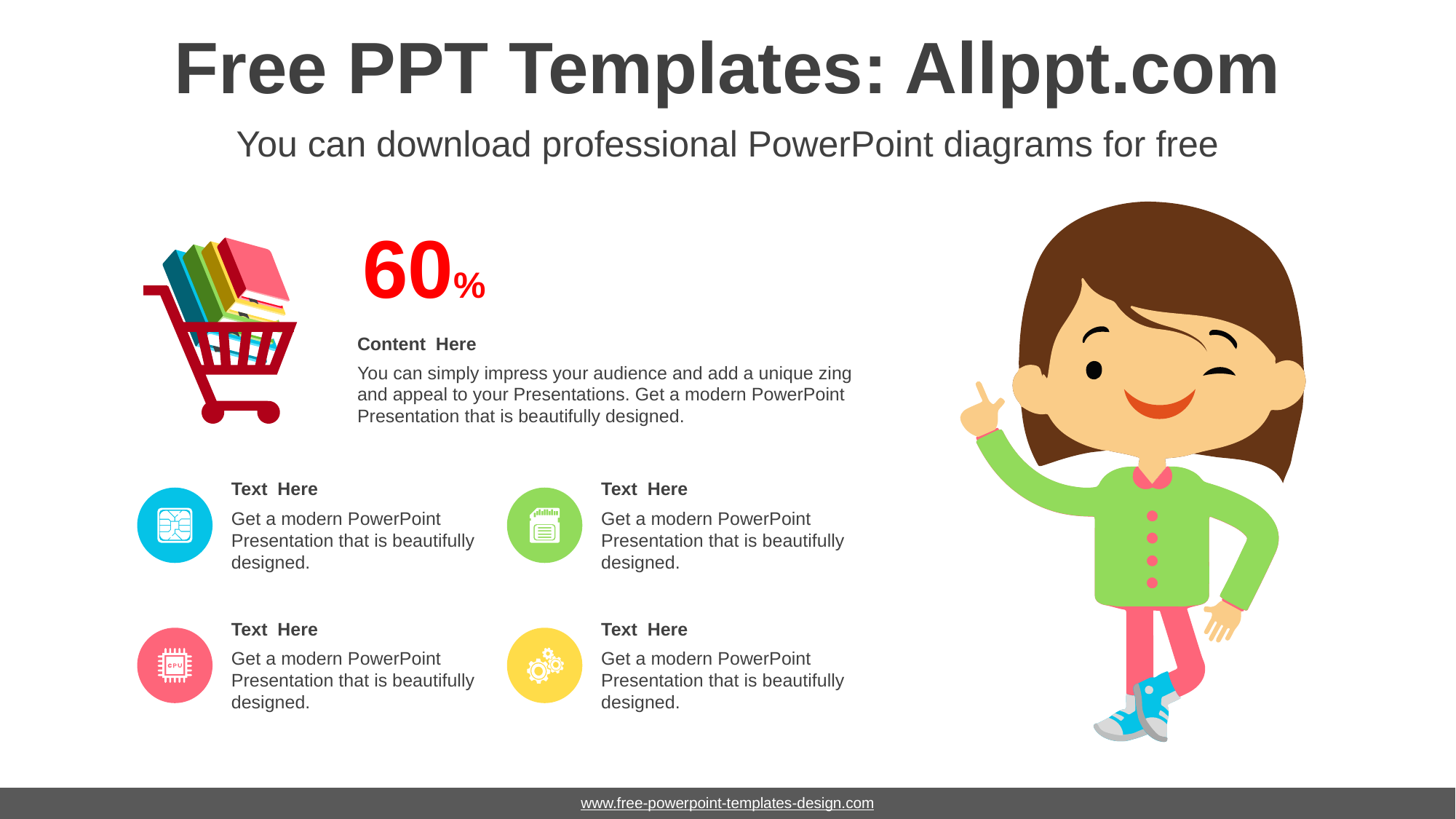

# Free PPT Templates: Allppt.com
You can download professional PowerPoint diagrams for free

60%

Content  Here
You can simply impress your audience and add a unique zing and appeal to your Presentations. Get a modern PowerPoint  Presentation that is beautifully designed.
Text  Here
Get a modern PowerPoint  Presentation that is beautifully designed.
Text  Here
Get a modern PowerPoint  Presentation that is beautifully designed.

Text  Here
Get a modern PowerPoint  Presentation that is beautifully designed.
Text  Here
Get a modern PowerPoint  Presentation that is beautifully designed.

www.free-powerpoint-templates-design.com